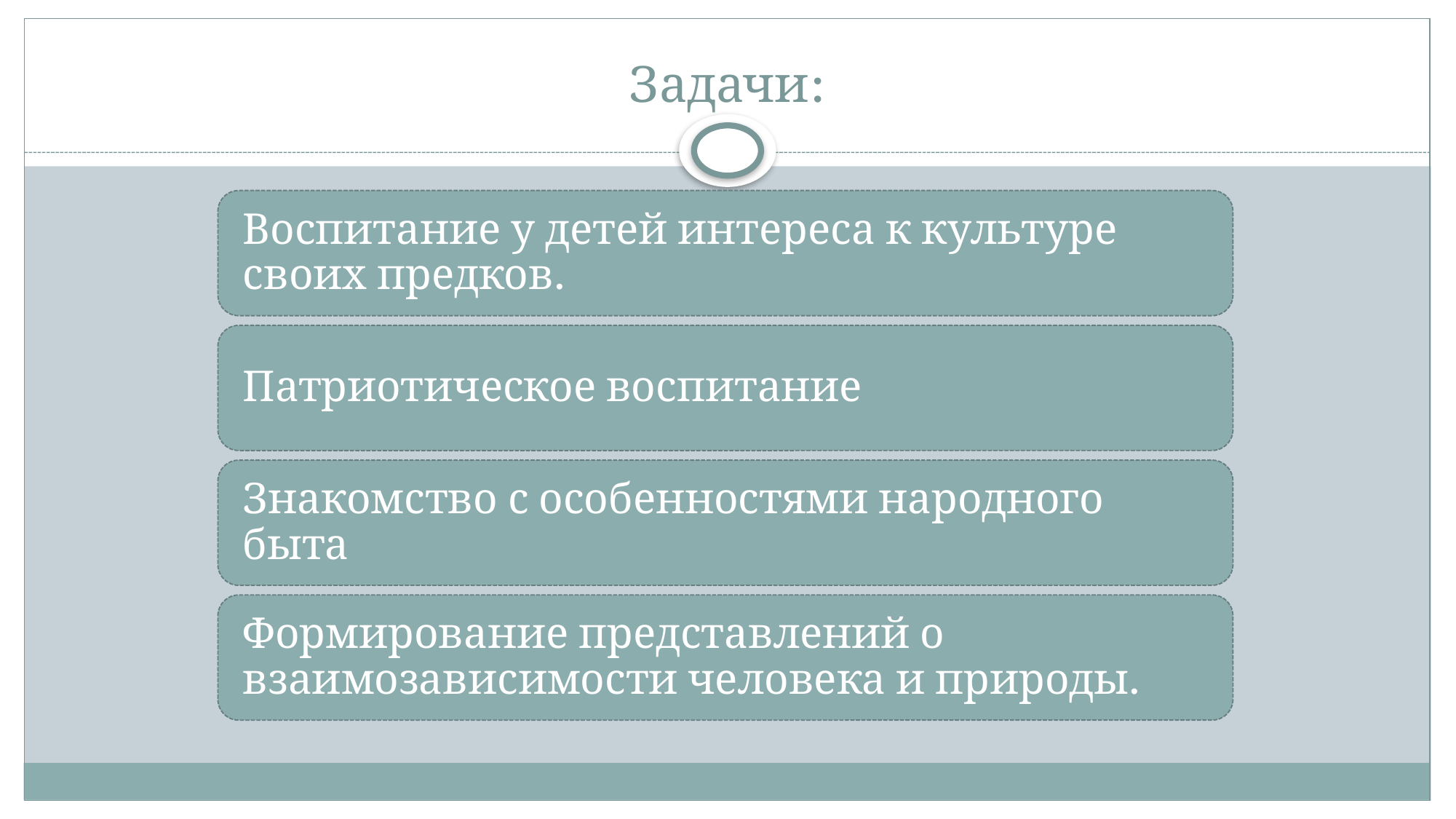

# Задачи:
Воспитание у детей интереса к культуре своих предков.
Патриотическое воспитание
Знакомство с особенностями народного быта
Формирование представлений о взаимозависимости человека и природы.